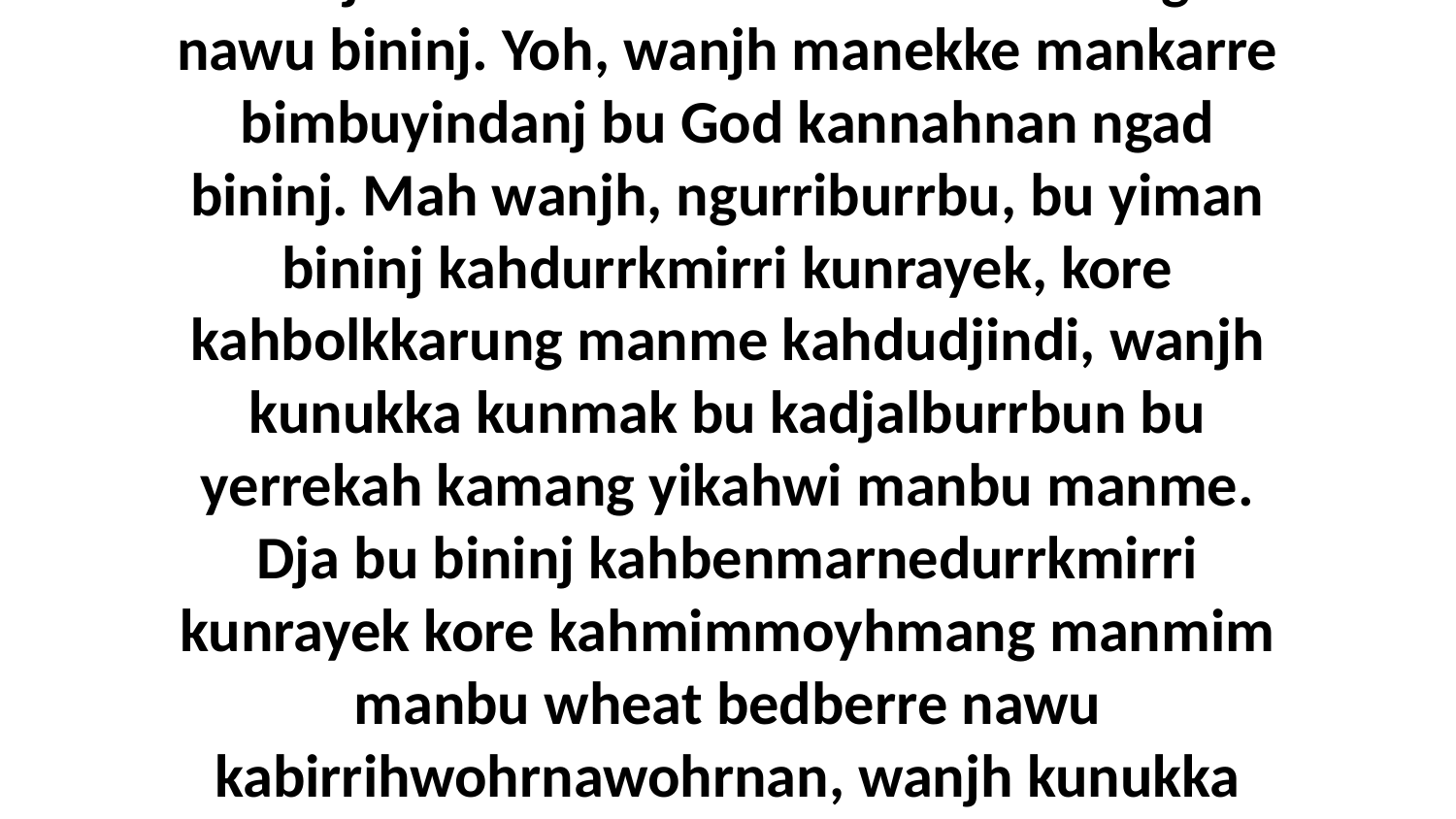

10 Dja burrkyak, nungka karremarnbom kuninjkunukenh kandarrkidburrbuni ngad nawu bininj. Yoh, wanjh manekke mankarre bimbuyindanj bu God kannahnan ngad bininj. Mah wanjh, ngurriburrbu, bu yiman bininj kahdurrkmirri kunrayek, kore kahbolkkarung manme kahdudjindi, wanjh kunukka kunmak bu kadjalburrbun bu yerrekah kamang yikahwi manbu manme. Dja bu bininj kahbenmarnedurrkmirri kunrayek kore kahmimmoyhmang manmim manbu wheat bedberre nawu kabirrihwohrnawohrnan, wanjh kunukka kunmak bu kaburrbun bu kamang mahni manme nungandeleng bu yerrekah.